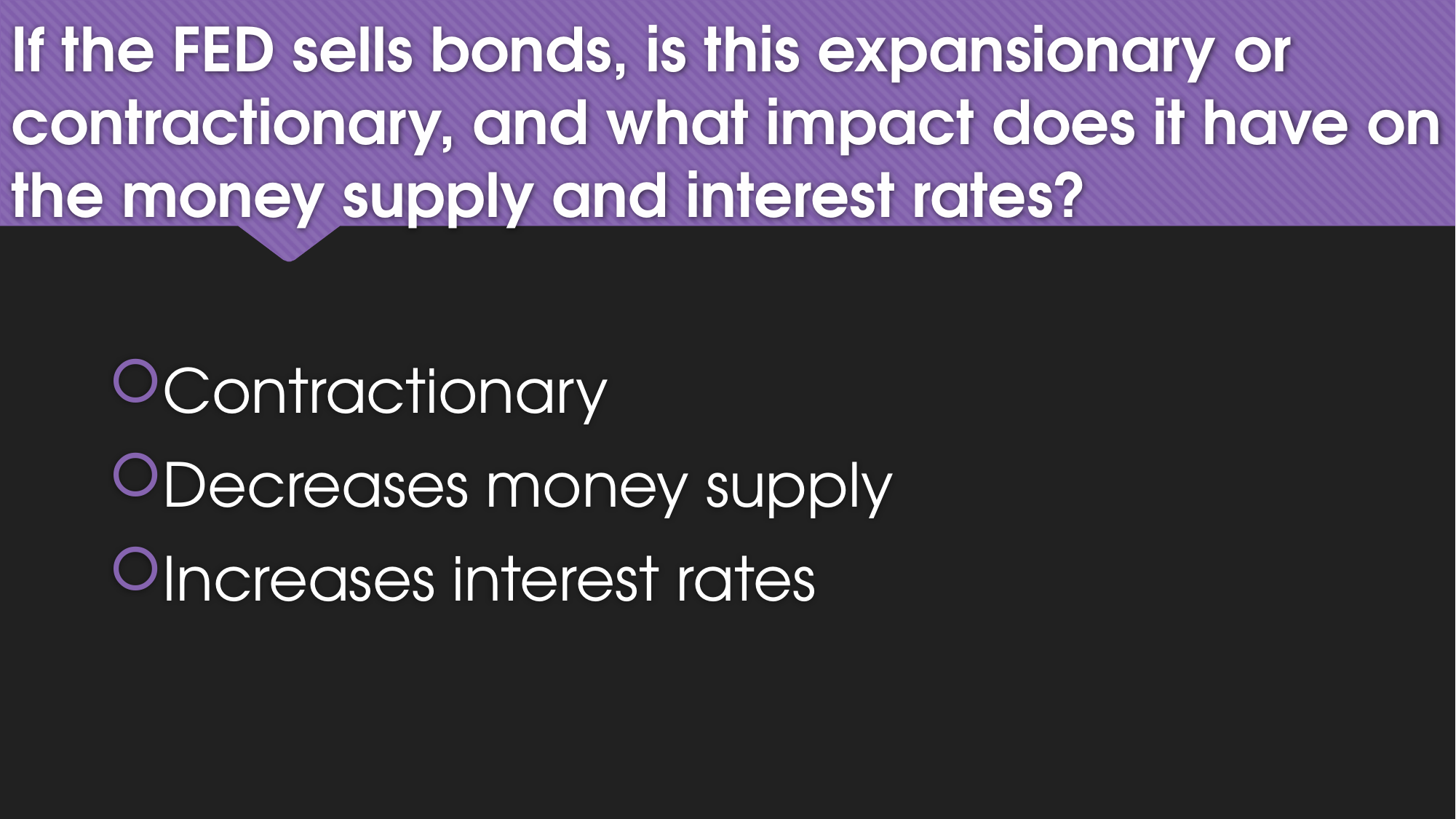

# If the FED sells bonds, is this expansionary or contractionary, and what impact does it have on the money supply and interest rates?
Contractionary
Decreases money supply
Increases interest rates